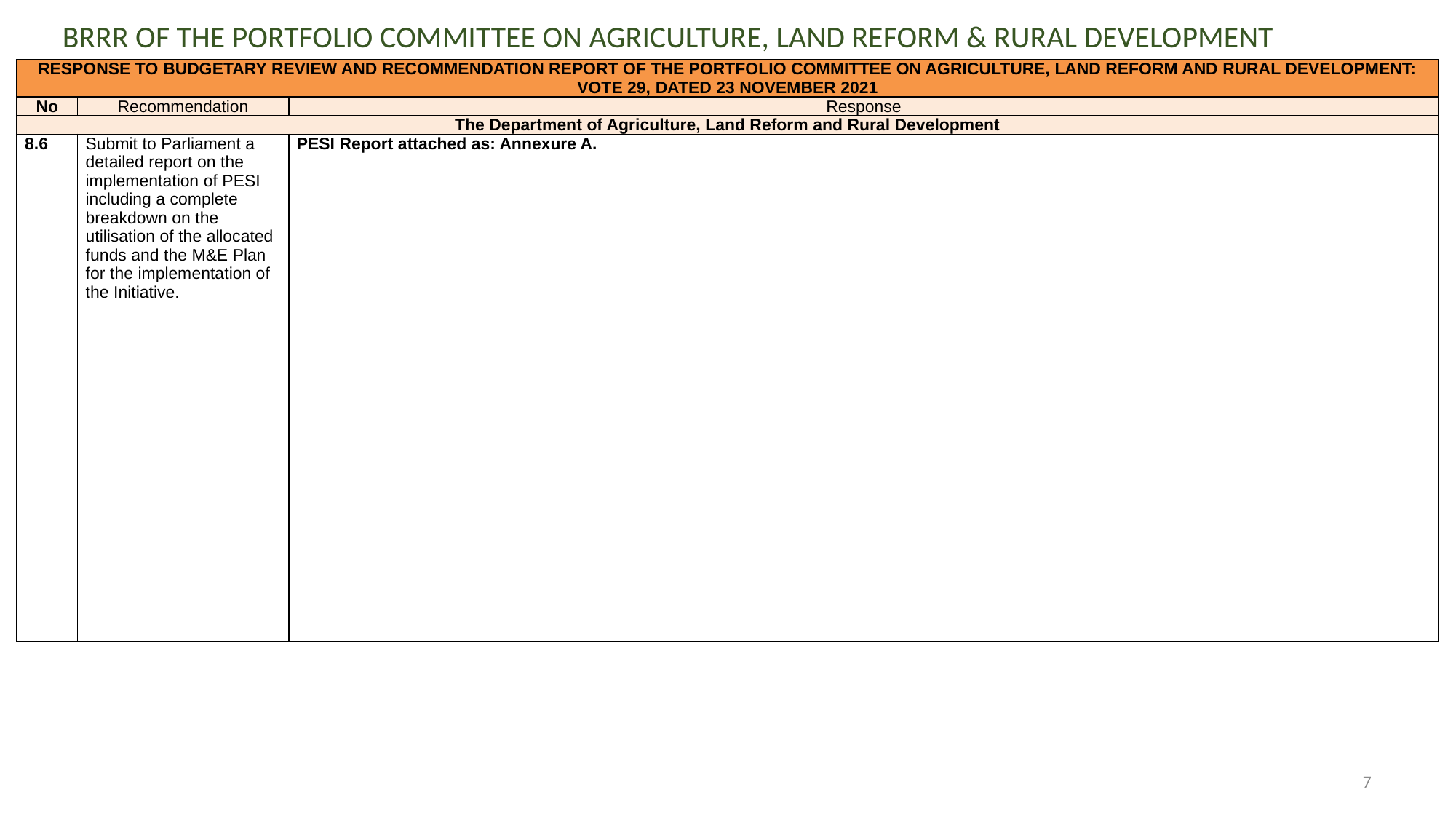

BRRR OF THE PORTFOLIO COMMITTEE ON AGRICULTURE, LAND REFORM & RURAL DEVELOPMENT
| RESPONSE TO BUDGETARY REVIEW AND RECOMMENDATION REPORT OF THE PORTFOLIO COMMITTEE ON AGRICULTURE, LAND REFORM AND RURAL DEVELOPMENT: VOTE 29, DATED 23 NOVEMBER 2021 |  |  |
| --- | --- | --- |
| No | Recommendation | Response |
| The Department of Agriculture, Land Reform and Rural Development |  |  |
| 8.6 | Submit to Parliament a detailed report on the implementation of PESI including a complete breakdown on the utilisation of the allocated funds and the M&E Plan for the implementation of the Initiative. | PESI Report attached as: Annexure A. |

7